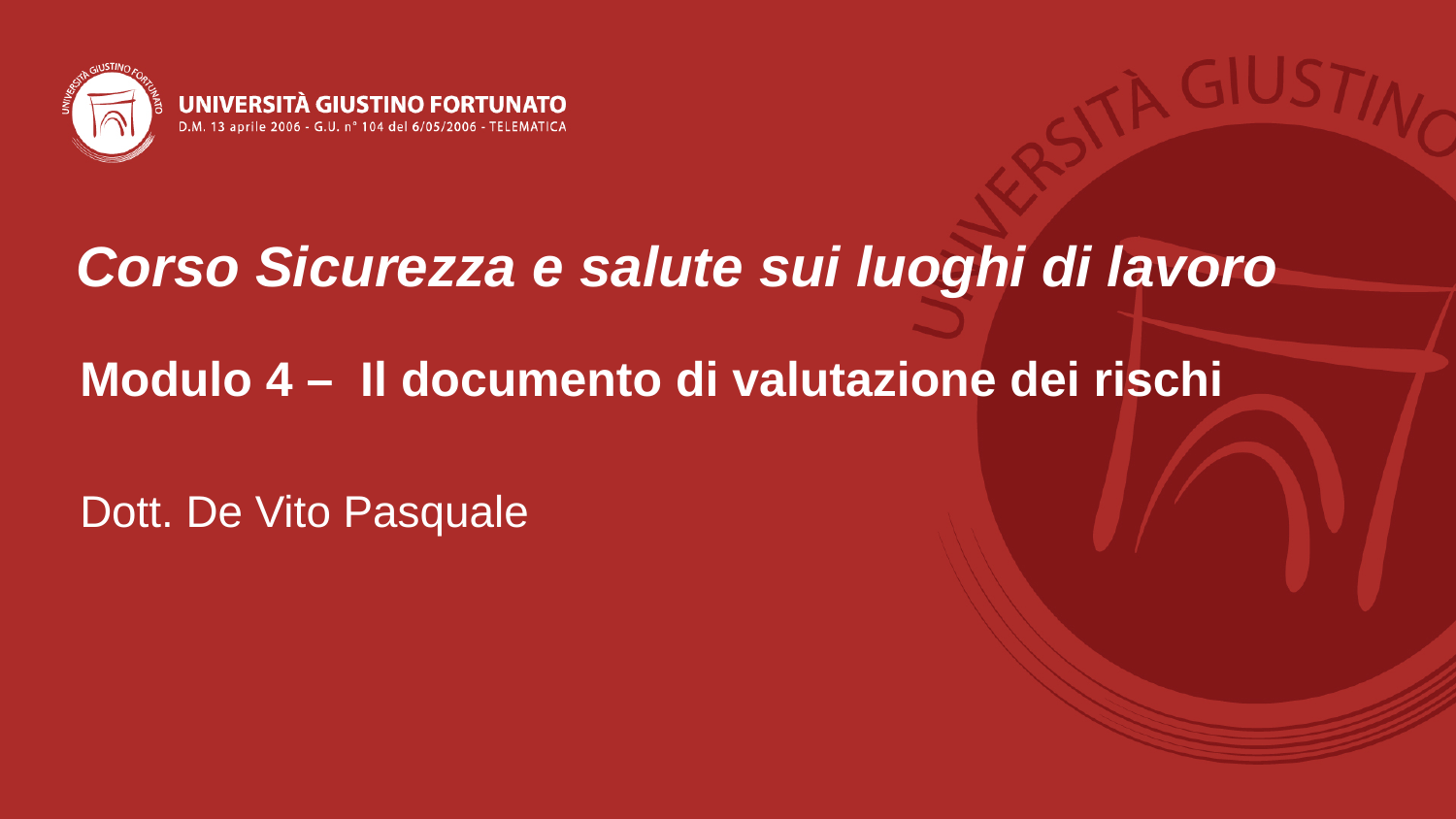

Corso Sicurezza e salute sui luoghi di lavoro
Modulo 4 –  Il documento di valutazione dei rischi
Dott. De Vito Pasquale